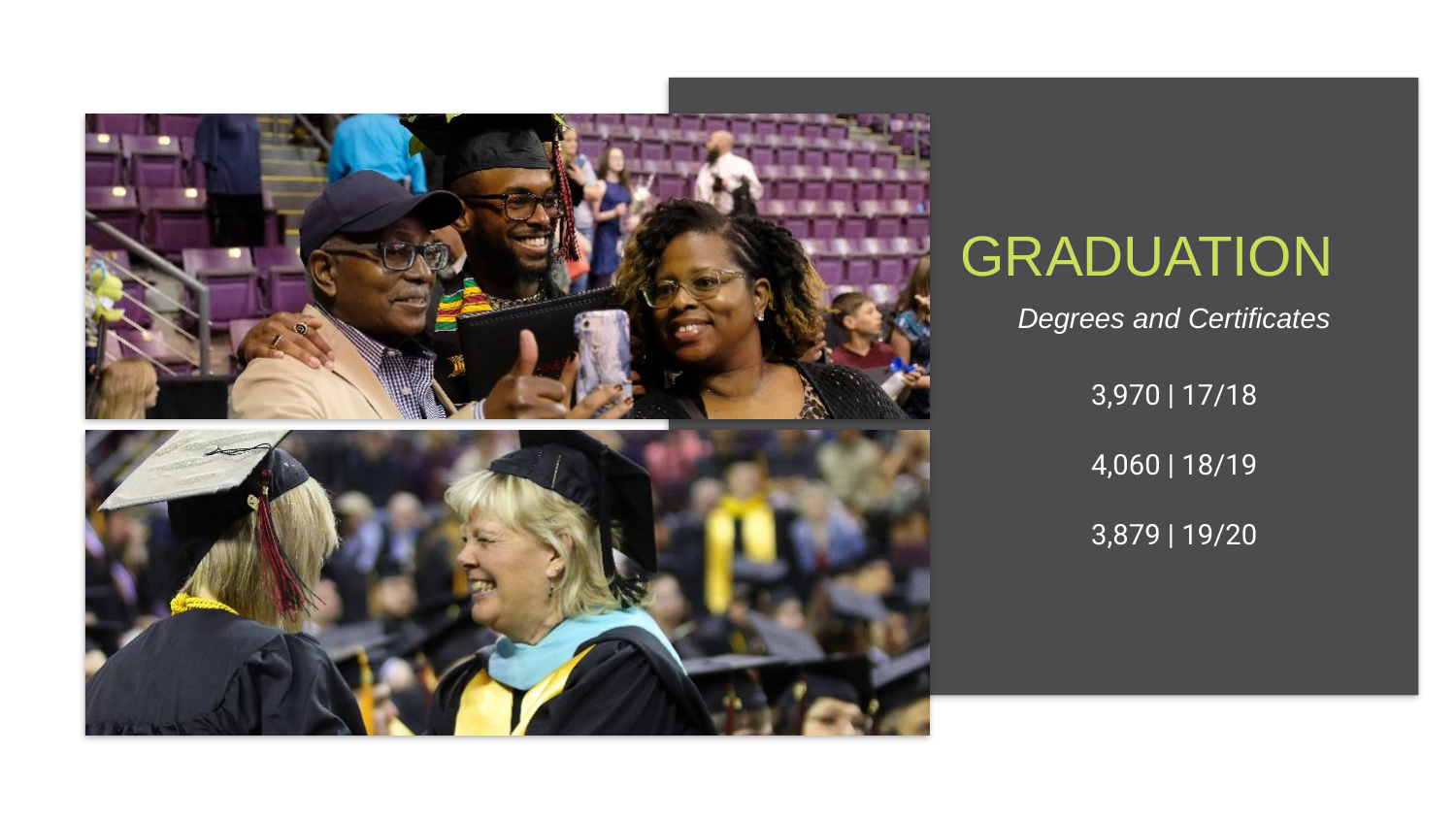

GRADUATION
Degrees and Certificates
3,970 | 17/18

4,060 | 18/19
3,879 | 19/20